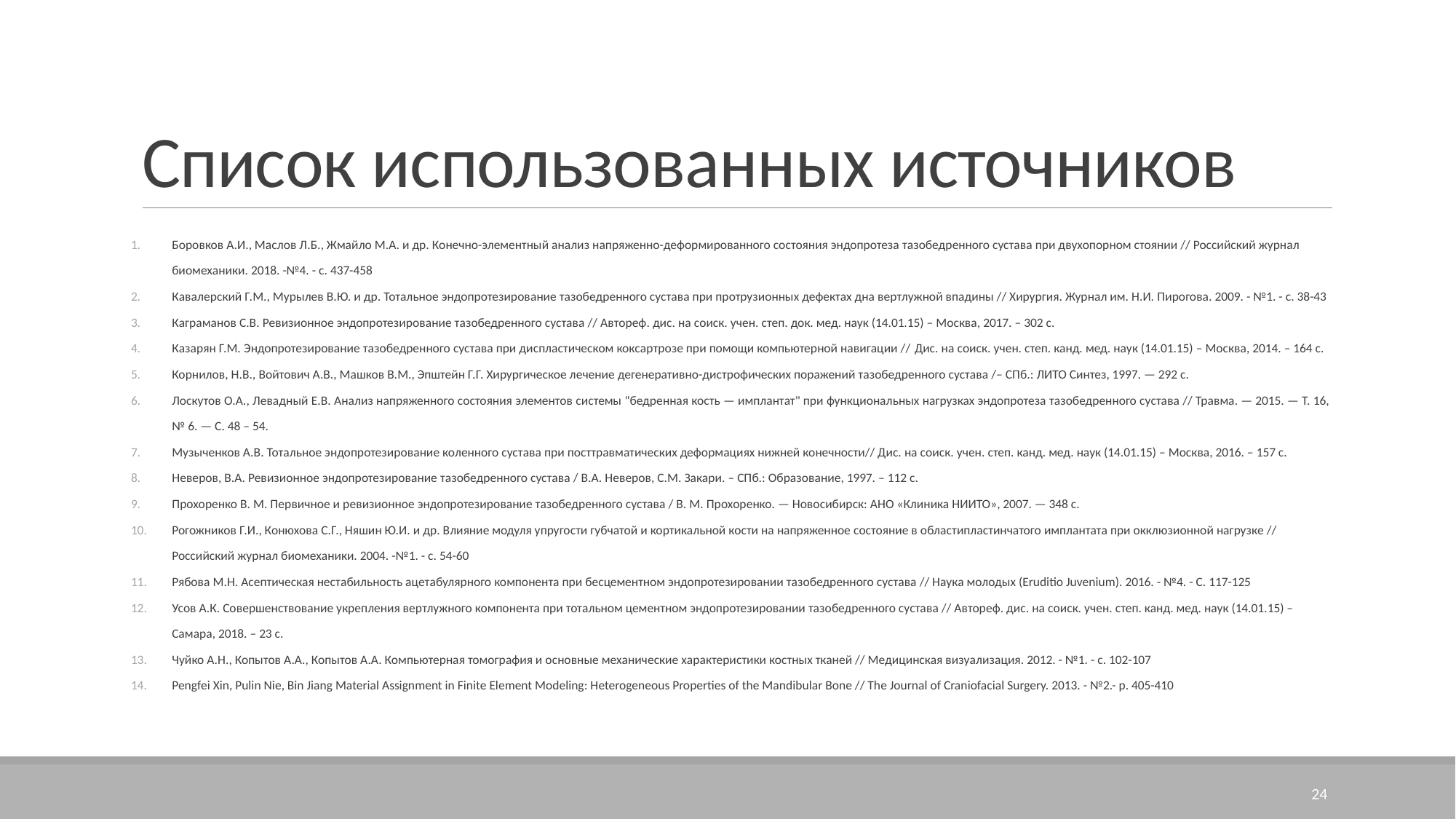

# Список использованных источников
Боровков А.И., Маслов Л.Б., Жмайло М.А. и др. Конечно-элементный анализ напряженно-деформированного состояния эндопротеза тазобедренного сустава при двухопорном стоянии // Российский журнал биомеханики. 2018. -№4. - с. 437-458
Кавалерский Г.М., Мурылев В.Ю. и др. Тотальное эндопротезирование тазобедренного сустава при протрузионных дефектах дна вертлужной впадины // Хирургия. Журнал им. Н.И. Пирогова. 2009. - №1. - с. 38-43
Каграманов С.В. Ревизионное эндопротезирование тазобедренного сустава // Автореф. дис. на соиск. учен. степ. док. мед. наук (14.01.15) – Москва, 2017. – 302 с.
Казарян Г.М. Эндопротезирование тазобедренного сустава при диспластическом коксартрозе при помощи компьютерной навигации // Дис. на соиск. учен. степ. канд. мед. наук (14.01.15) – Москва, 2014. – 164 с.
Корнилов, Н.В., Войтович А.В., Машков В.М., Эпштейн Г.Г. Хирургическое лечение дегенеративно-дистрофических поражений тазобедренного сустава /– СПб.: ЛИТО Синтез, 1997. — 292 с.
Лоскутов О.А., Левадный Е.В. Анализ напряженного состояния элементов системы "бедренная кость — имплантат" при функциональных нагрузках эндопротеза тазобедренного сустава // Травма. — 2015. — Т. 16, № 6. — С. 48 – 54.
Музыченков А.В. Тотальное эндопротезирование коленного сустава при посттравматических деформациях нижней конечности// Дис. на соиск. учен. степ. канд. мед. наук (14.01.15) – Москва, 2016. – 157 с.
Неверов, В.А. Ревизионное эндопротезирование тазобедренного сустава / В.А. Неверов, С.М. Закари. – СПб.: Образование, 1997. – 112 с.
Прохоренко В. М. Первичное и ревизионное эндопротезирование тазобедренного сустава / В. М. Прохоренко. — Новосибирск: АНО «Клиника НИИТО», 2007. — 348 с.
Рогожников Г.И., Конюхова С.Г., Няшин Ю.И. и др. Влияние модуля упругости губчатой и кортикальной кости на напряженное состояние в областипластинчатого имплантата при окклюзионной нагрузке // Российский журнал биомеханики. 2004. -№1. - с. 54-60
Рябова М.Н. Асептическая нестабильность ацетабулярного компонента при бесцементном эндопротезировании тазобедренного сустава // Наука молодых (Eruditio Juvenium). 2016. - №4. - С. 117-125
Усов А.К. Совершенствование укрепления вертлужного компонента при тотальном цементном эндопротезировании тазобедренного сустава // Автореф. дис. на соиск. учен. степ. канд. мед. наук (14.01.15) – Самара, 2018. – 23 с.
Чуйко А.Н., Копытов А.А., Копытов А.А. Компьютерная томография и основные механические характеристики костных тканей // Медицинская визуализация. 2012. - №1. - с. 102-107
Pengfei Xin, Pulin Nie, Bin Jiang Material Assignment in Finite Element Modeling: Heterogeneous Properties of the Mandibular Bone // The Journal of Craniofacial Surgery. 2013. - №2.- p. 405-410
24